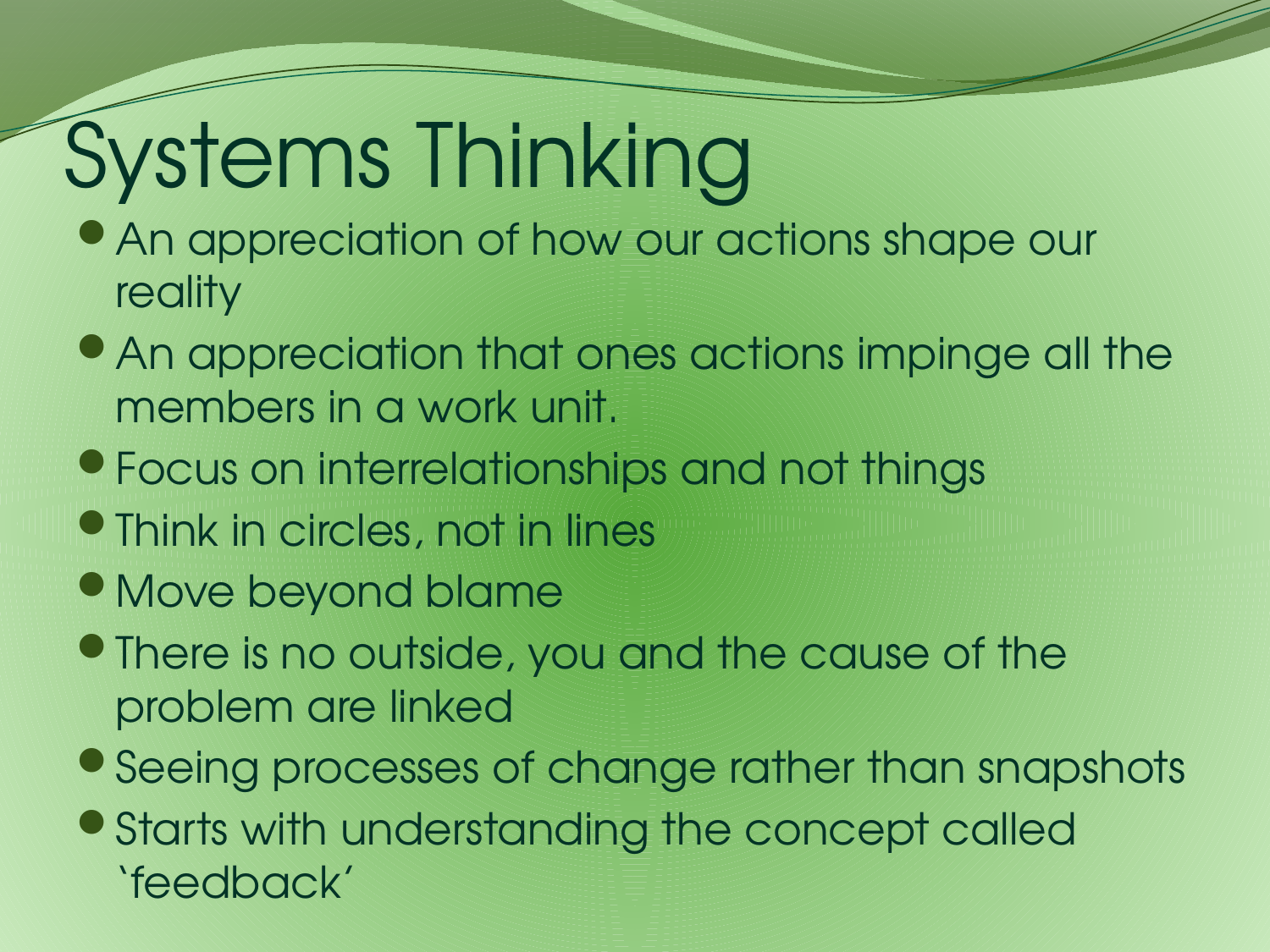

# Systems Thinking
An appreciation of how our actions shape our reality
An appreciation that ones actions impinge all the members in a work unit.
Focus on interrelationships and not things
Think in circles, not in lines
Move beyond blame
There is no outside, you and the cause of the problem are linked
Seeing processes of change rather than snapshots
Starts with understanding the concept called ‘feedback’